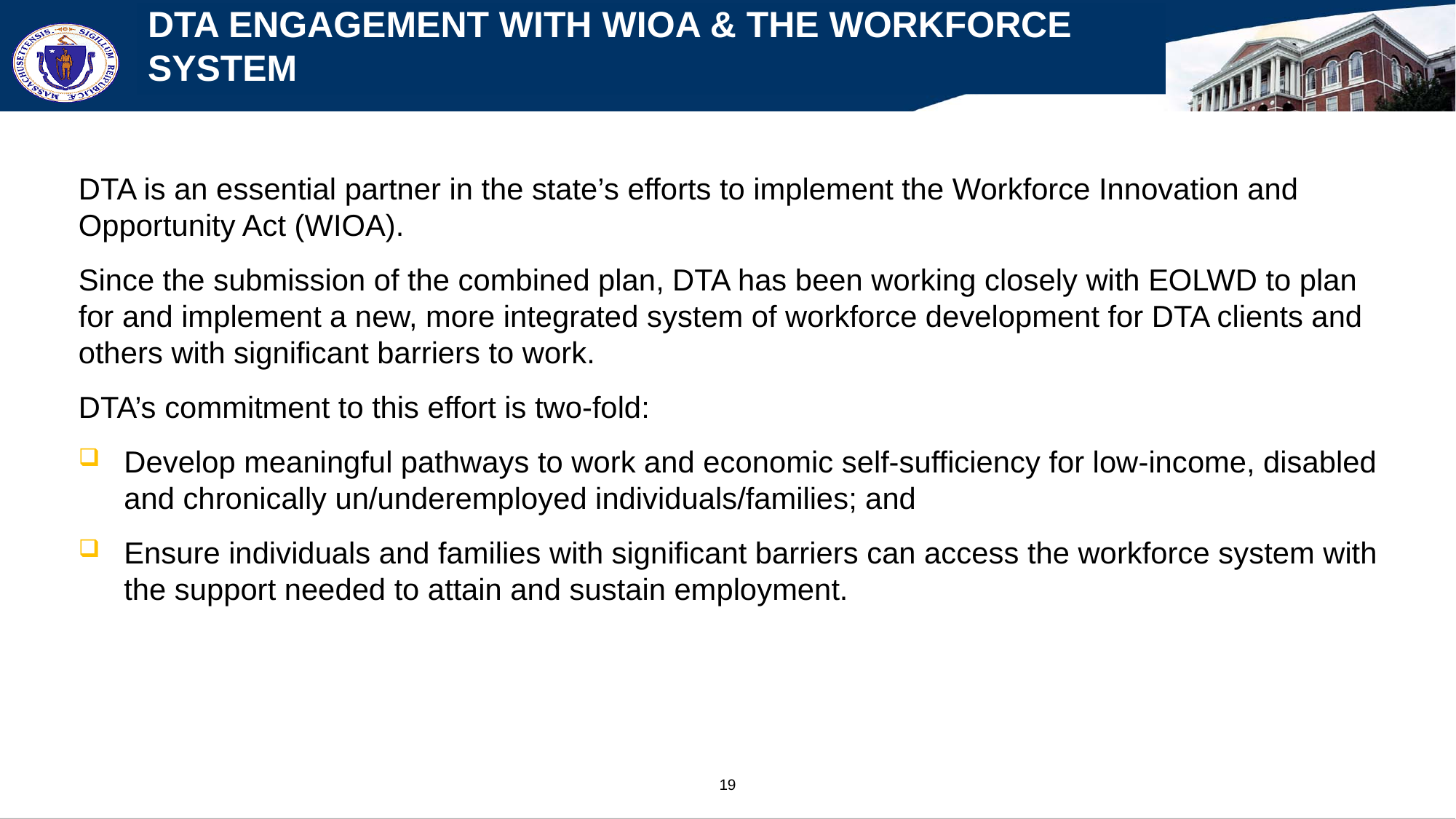

# DTA Engagement With WIOA & the Workforce System
DTA is an essential partner in the state’s efforts to implement the Workforce Innovation and Opportunity Act (WIOA).
Since the submission of the combined plan, DTA has been working closely with EOLWD to plan for and implement a new, more integrated system of workforce development for DTA clients and others with significant barriers to work.
DTA’s commitment to this effort is two-fold:
Develop meaningful pathways to work and economic self-sufficiency for low-income, disabled and chronically un/underemployed individuals/families; and
Ensure individuals and families with significant barriers can access the workforce system with the support needed to attain and sustain employment.